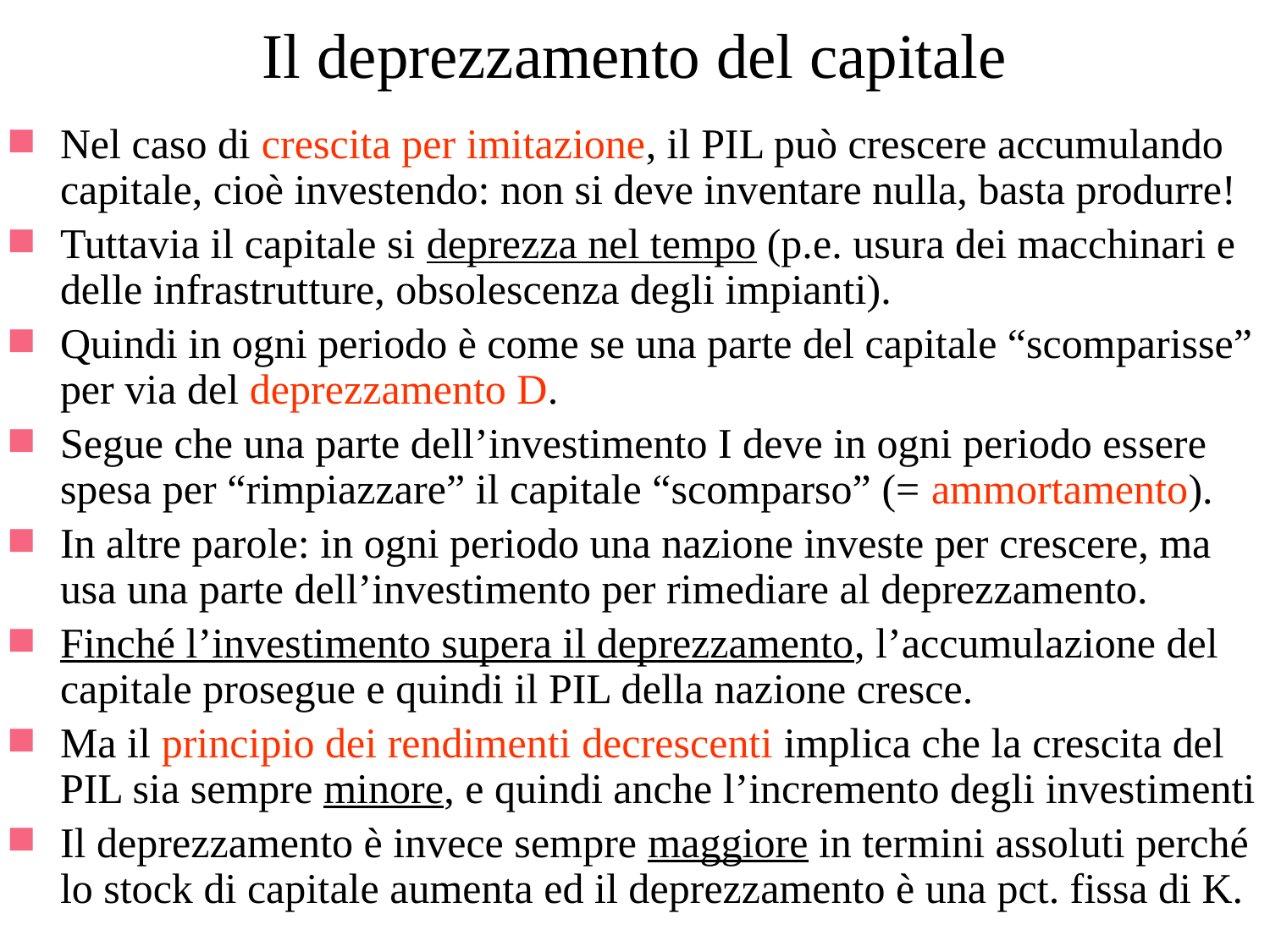

# Il deprezzamento del capitale
Nel caso di crescita per imitazione, il PIL può crescere accumulando capitale, cioè investendo: non si deve inventare nulla, basta produrre!
Tuttavia il capitale si deprezza nel tempo (p.e. usura dei macchinari e delle infrastrutture, obsolescenza degli impianti).
Quindi in ogni periodo è come se una parte del capitale “scomparisse” per via del deprezzamento D.
Segue che una parte dell’investimento I deve in ogni periodo essere spesa per “rimpiazzare” il capitale “scomparso” (= ammortamento).
In altre parole: in ogni periodo una nazione investe per crescere, ma usa una parte dell’investimento per rimediare al deprezzamento.
Finché l’investimento supera il deprezzamento, l’accumulazione del capitale prosegue e quindi il PIL della nazione cresce.
Ma il principio dei rendimenti decrescenti implica che la crescita del PIL sia sempre minore, e quindi anche l’incremento degli investimenti
Il deprezzamento è invece sempre maggiore in termini assoluti perché lo stock di capitale aumenta ed il deprezzamento è una pct. fissa di K.